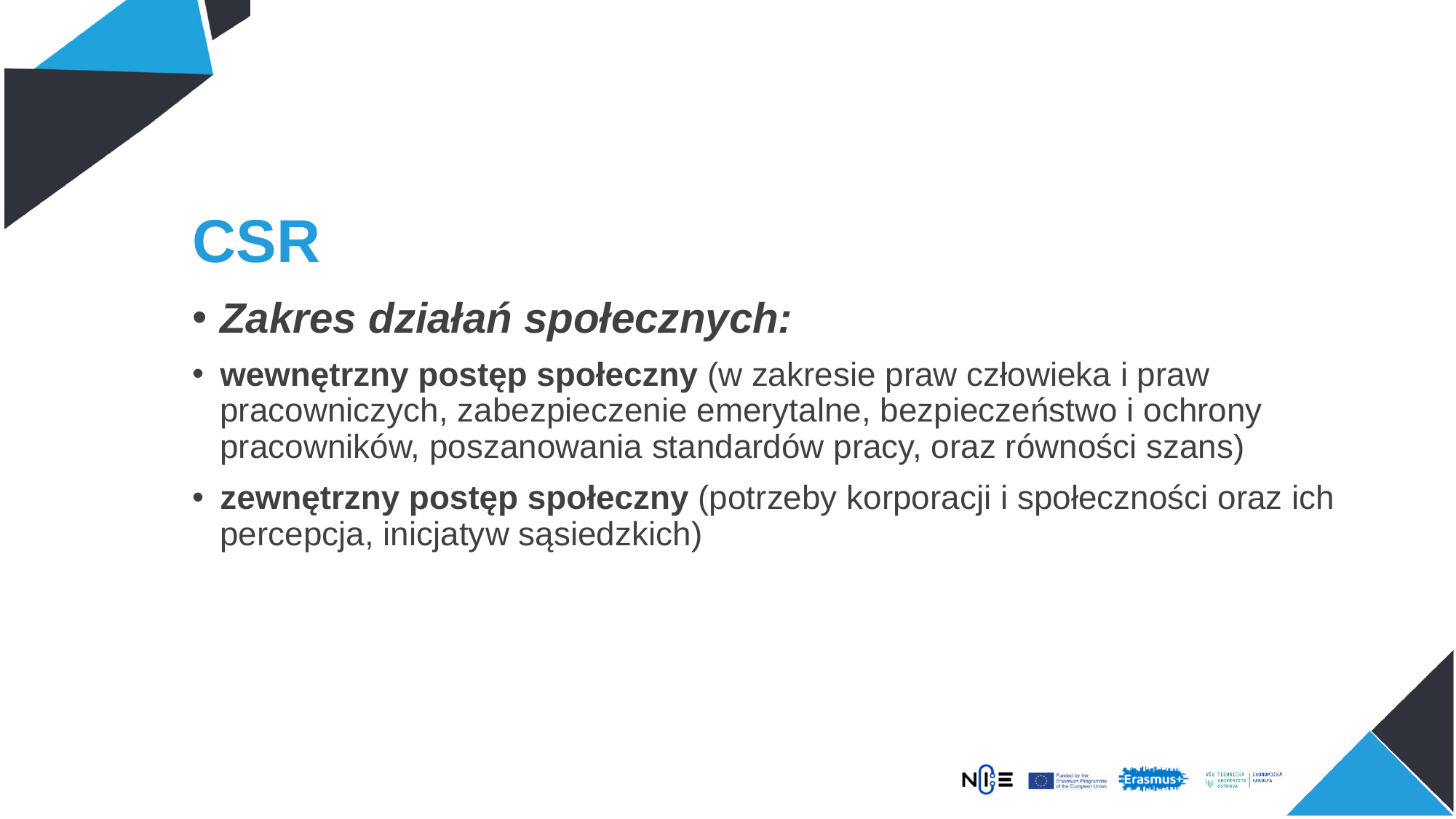

# CSR
Zakres działań społecznych:
wewnętrzny postęp społeczny (w zakresie praw człowieka i praw pracowniczych, zabezpieczenie emerytalne, bezpieczeństwo i ochrony pracowników, poszanowania standardów pracy, oraz równości szans)
zewnętrzny postęp społeczny (potrzeby korporacji i społeczności oraz ich percepcja, inicjatyw sąsiedzkich)